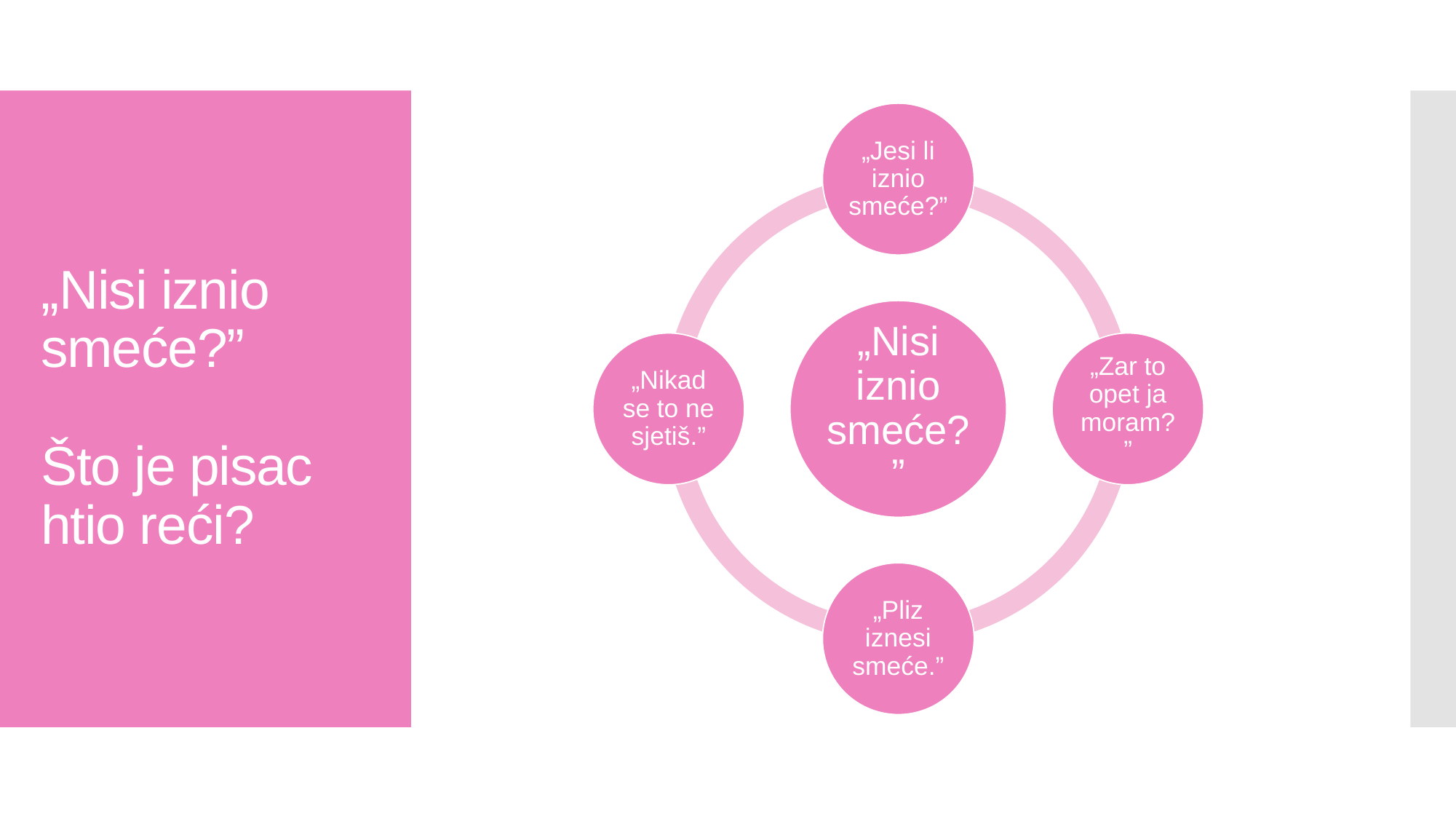

„Nisi iznio smeće?”
„Jesi li iznio smeće?”
„Zar to opet ja moram?”
„Pliz iznesi smeće.”
„Nikad se to ne sjetiš.”
# „Nisi iznio smeće?” Što je pisac htio reći?